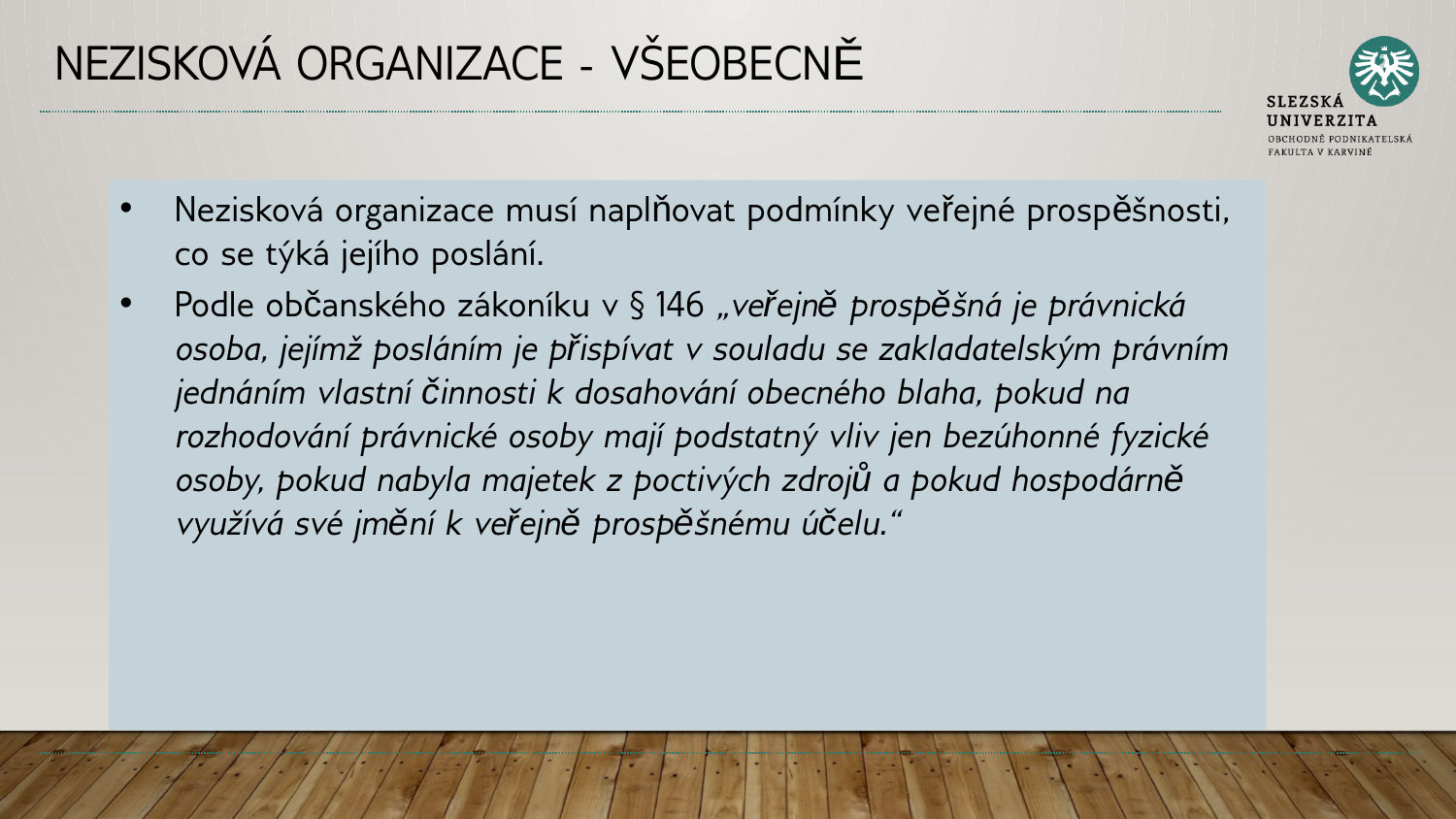

# Nezisková organizace - všeobecně
Nezisková organizace musí naplňovat podmínky veřejné prospěšnosti, co se týká jejího poslání.
Podle občanského zákoníku v § 146 „veřejně prospěšná je právnická osoba, jejímž posláním je přispívat v souladu se zakladatelským právním jednáním vlastní činnosti k dosahování obecného blaha, pokud na rozhodování právnické osoby mají podstatný vliv jen bezúhonné fyzické osoby, pokud nabyla majetek z poctivých zdrojů a pokud hospodárně využívá své jmění k veřejně prospěšnému účelu.“